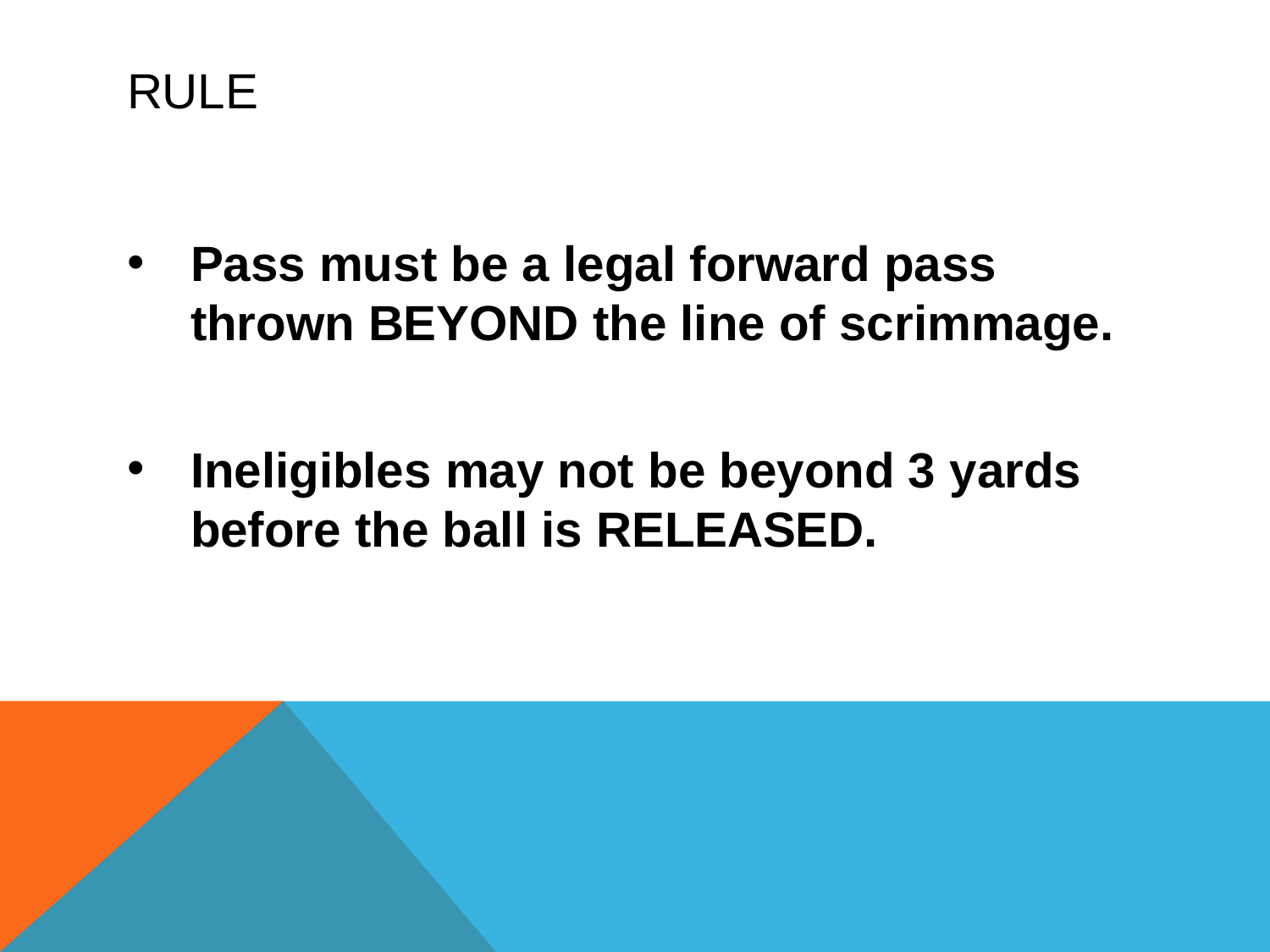

# RULE

Pass must be a legal forward pass thrown BEYOND the line of scrimmage.

Ineligibles may not be beyond 3 yards before the ball is RELEASED.